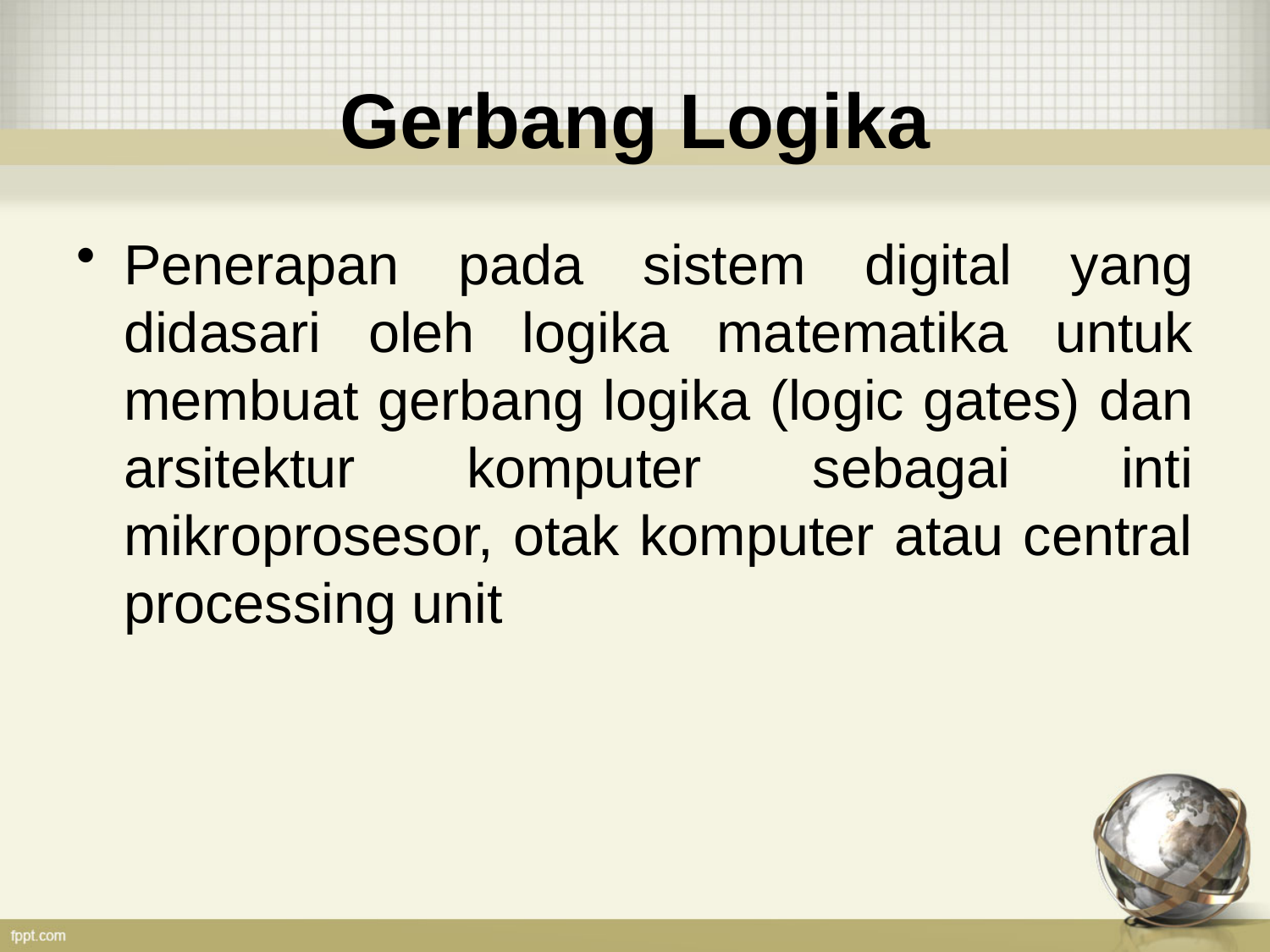

# Gerbang Logika
Penerapan pada sistem digital yang didasari oleh logika matematika untuk membuat gerbang logika (logic gates) dan arsitektur komputer sebagai inti mikroprosesor, otak komputer atau central processing unit